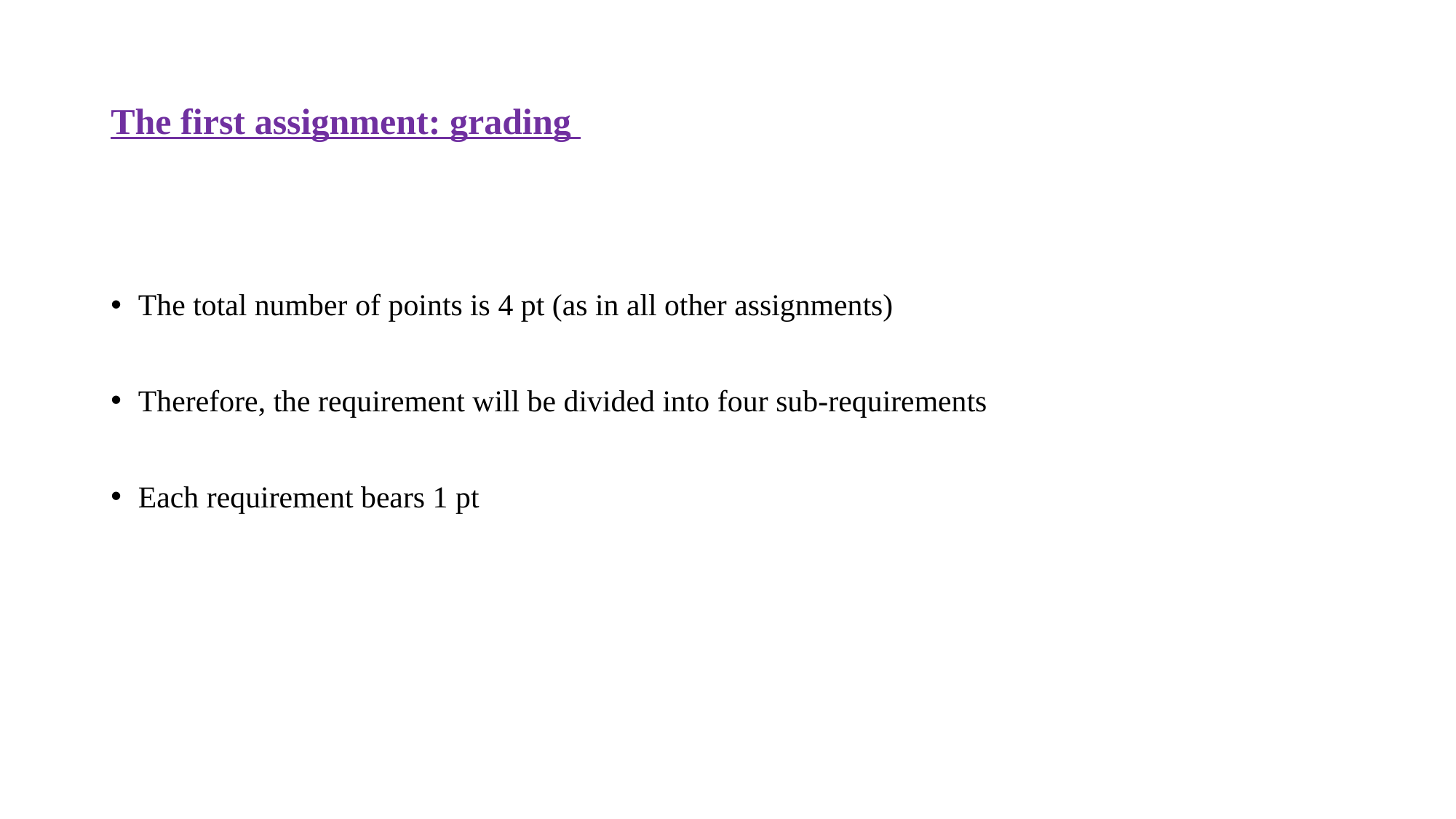

# The first assignment: grading

The total number of points is 4 pt (as in all other assignments)

Therefore, the requirement will be divided into four sub-requirements

Each requirement bears 1 pt